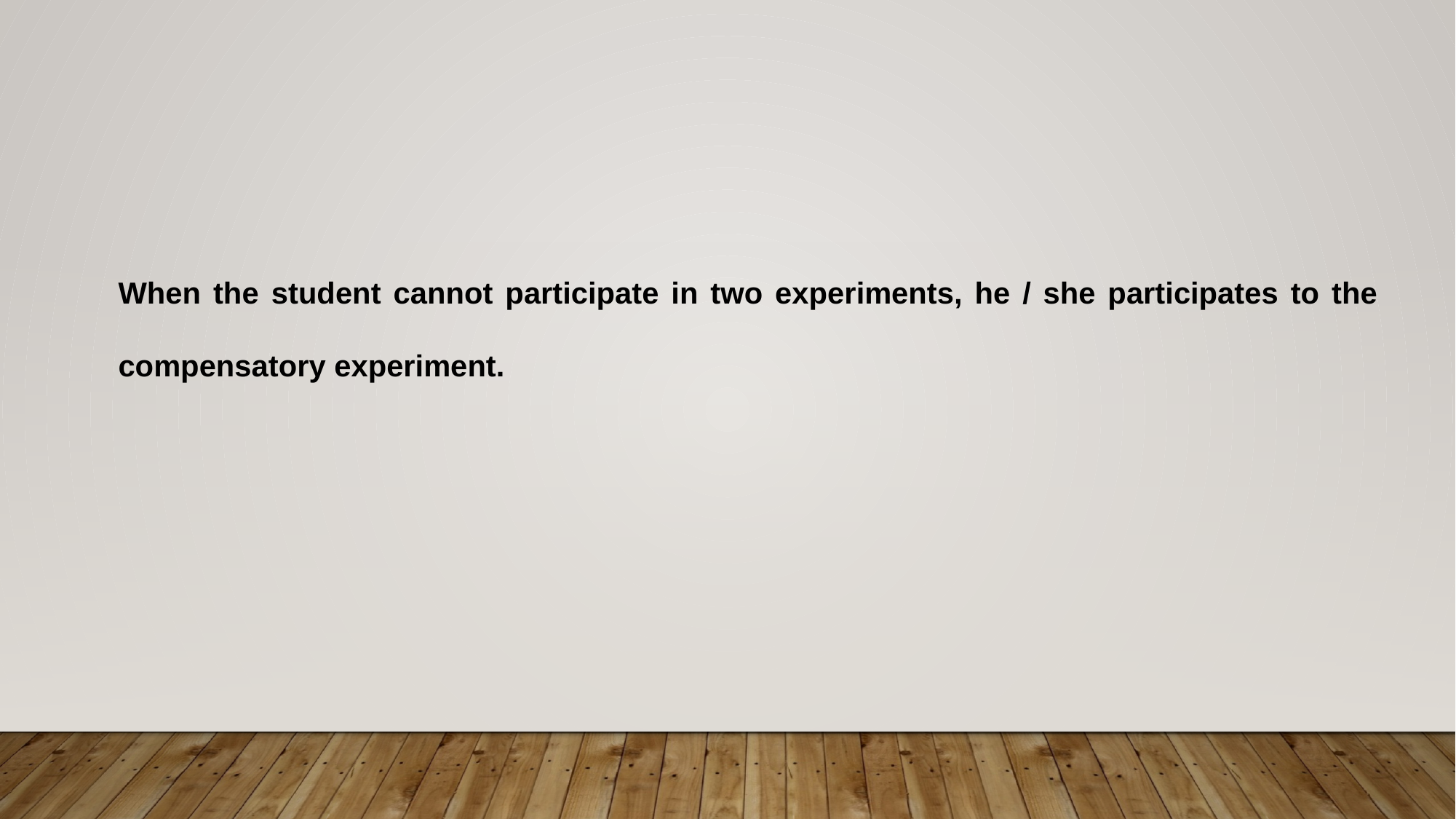

When the student cannot participate in two experiments, he / she participates to the compensatory experiment.